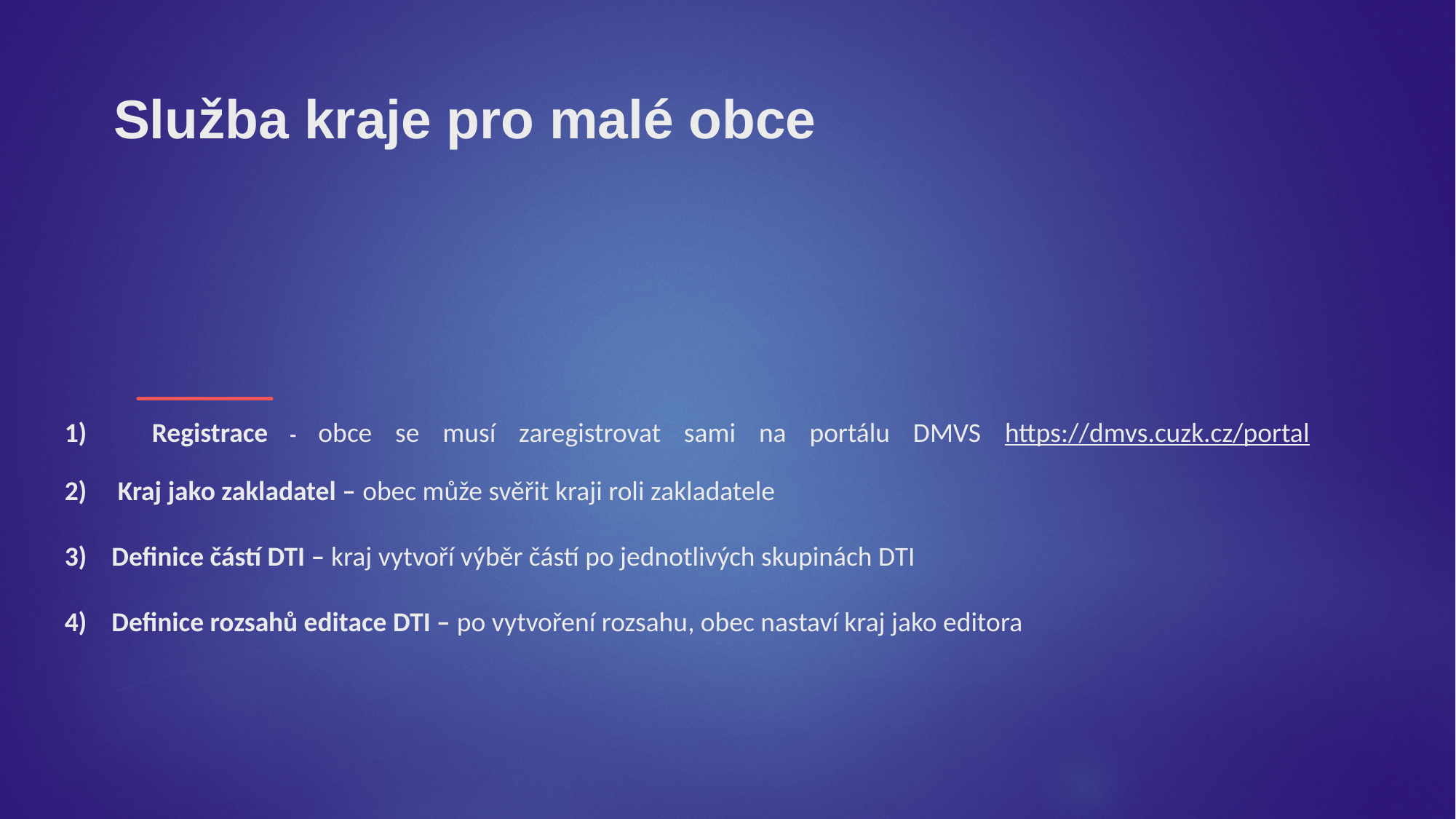

Služba kraje pro malé obce
# Registrace - obce se musí zaregistrovat sami na portálu DMVS https://dmvs.cuzk.cz/portal
2)     Kraj jako zakladatel – obec může svěřit kraji roli zakladatele
3)    Definice částí DTI – kraj vytvoří výběr částí po jednotlivých skupinách DTI
4)    Definice rozsahů editace DTI – po vytvoření rozsahu, obec nastaví kraj jako editora